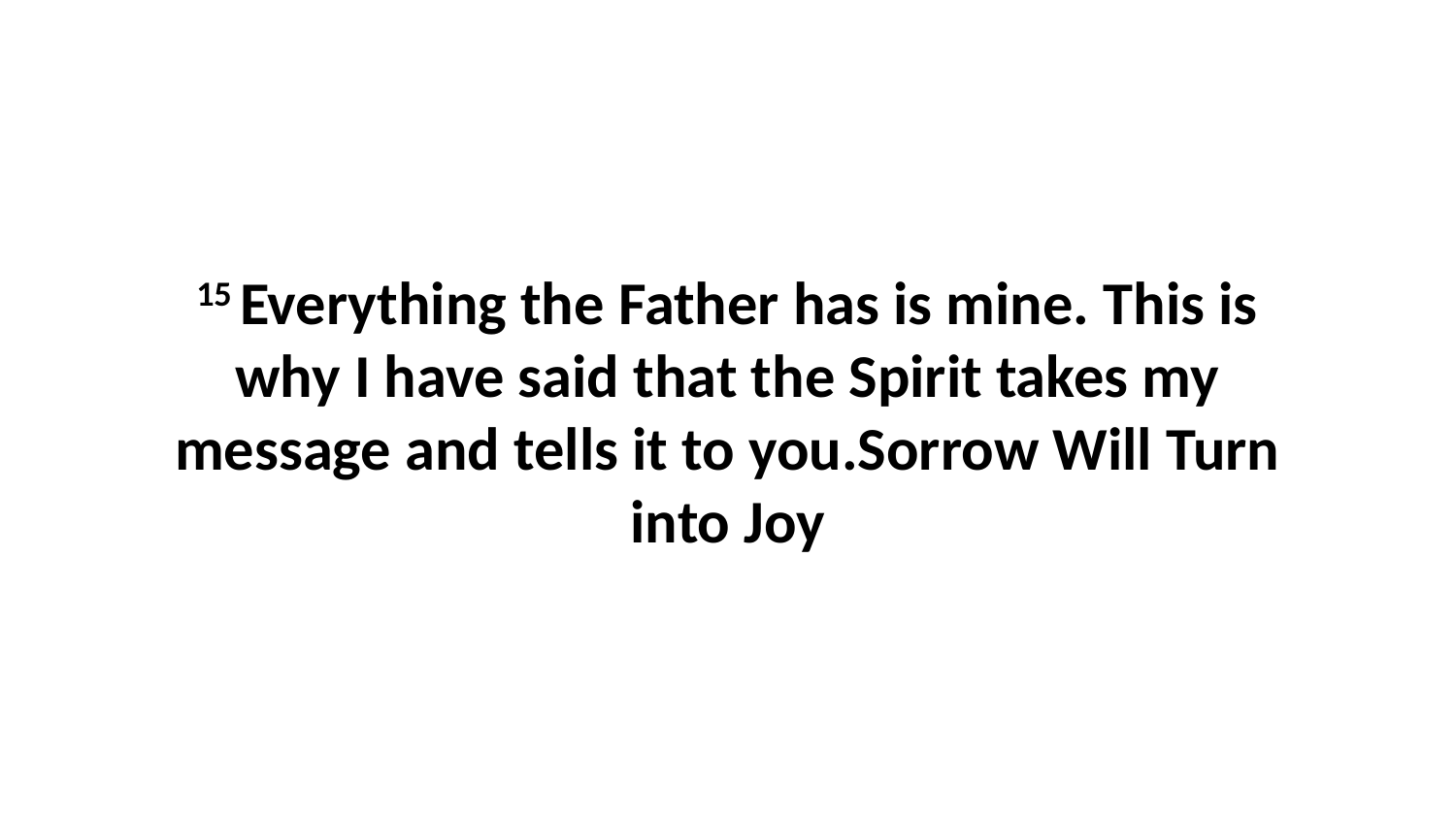

15 Everything the Father has is mine. This is why I have said that the Spirit takes my message and tells it to you.Sorrow Will Turn into Joy